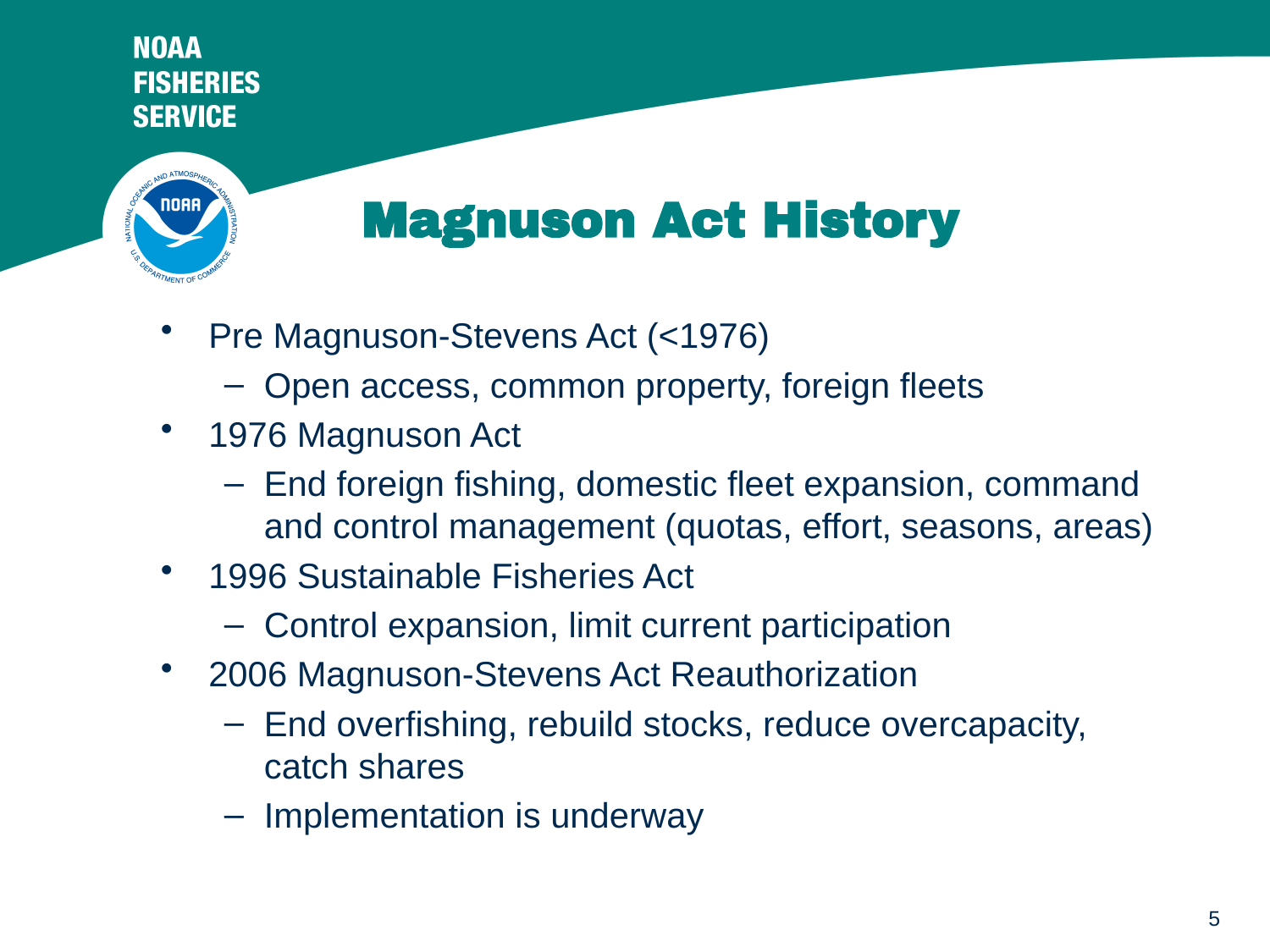

Magnuson Act History
Pre Magnuson-Stevens Act (<1976)
Open access, common property, foreign fleets
1976 Magnuson Act
End foreign fishing, domestic fleet expansion, command and control management (quotas, effort, seasons, areas)
1996 Sustainable Fisheries Act
Control expansion, limit current participation
2006 Magnuson-Stevens Act Reauthorization
End overfishing, rebuild stocks, reduce overcapacity, catch shares
Implementation is underway